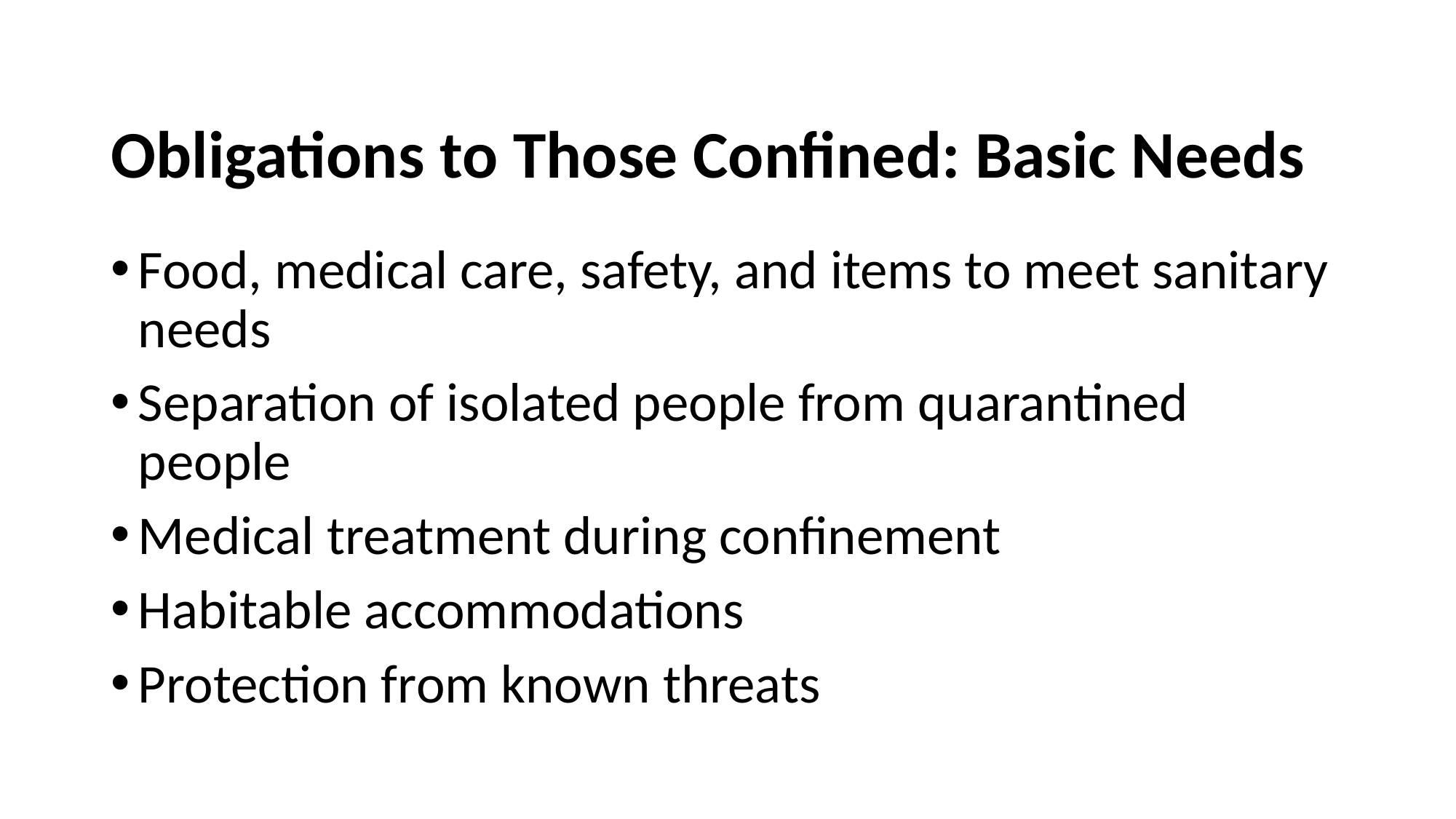

# Obligations to Those Confined: Basic Needs
Food, medical care, safety, and items to meet sanitary needs
Separation of isolated people from quarantined people
Medical treatment during confinement
Habitable accommodations
Protection from known threats